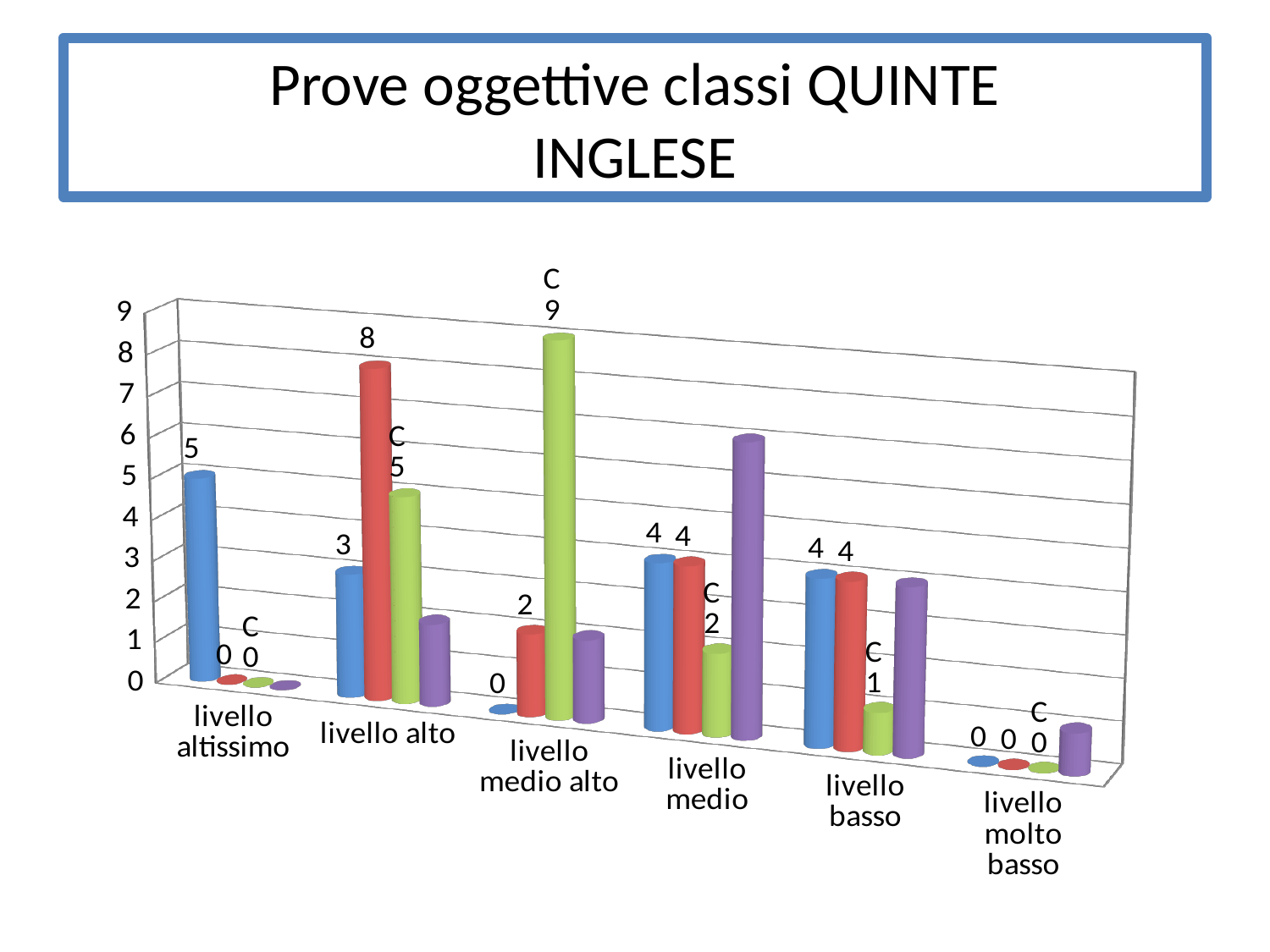

# Prove oggettive classi QUINTE INGLESE

[unsupported chart]